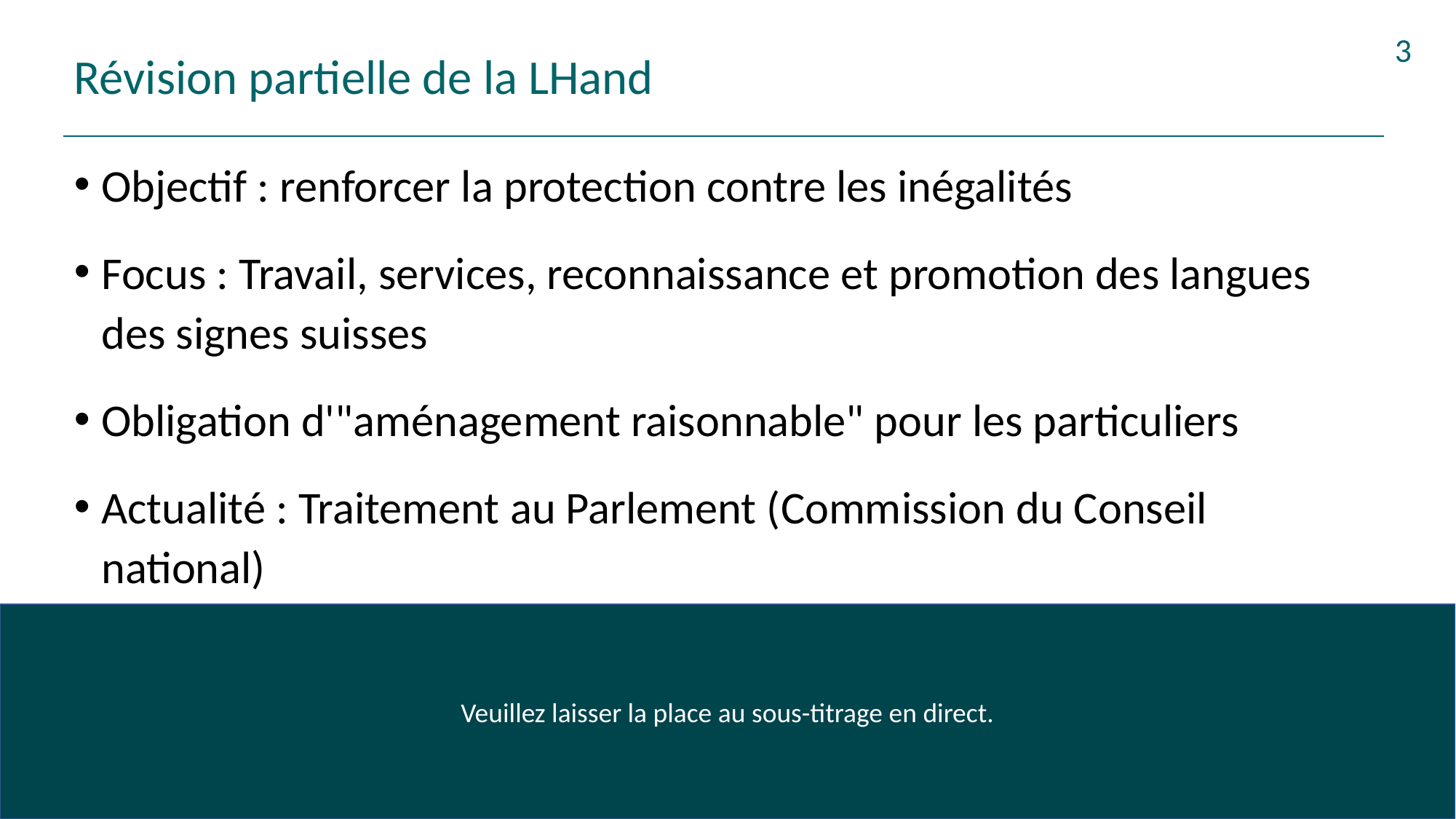

# Révision partielle de la LHand
3
Objectif : renforcer la protection contre les inégalités
Focus : Travail, services, reconnaissance et promotion des langues des signes suisses
Obligation d'"aménagement raisonnable" pour les particuliers
Actualité : Traitement au Parlement (Commission du Conseil national)